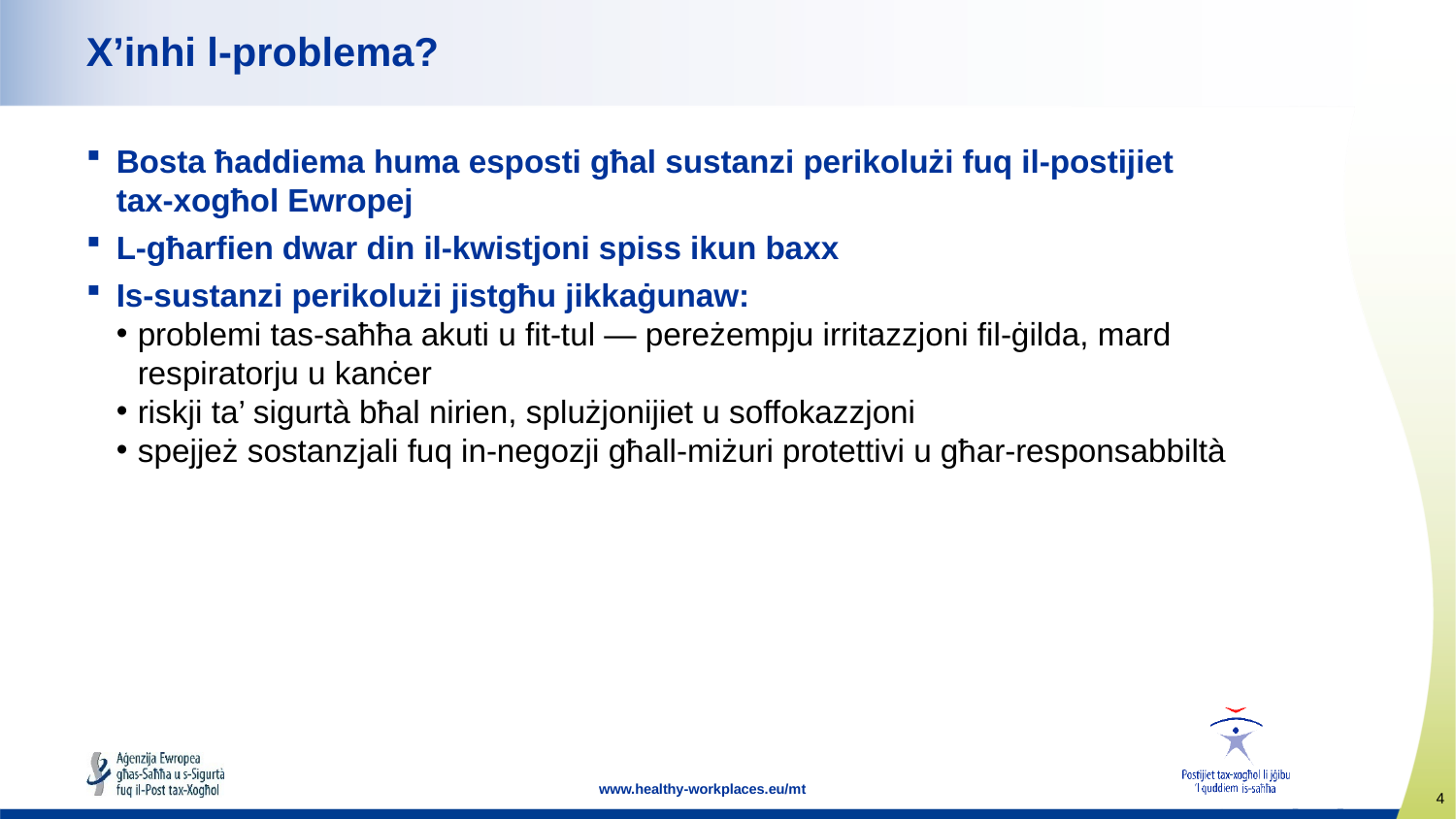

# X’inhi l-problema?
Bosta ħaddiema huma esposti għal sustanzi perikolużi fuq il-postijiet tax-xogħol Ewropej
L-għarfien dwar din il-kwistjoni spiss ikun baxx
Is-sustanzi perikolużi jistgħu jikkaġunaw:
problemi tas-saħħa akuti u fit-tul — pereżempju irritazzjoni fil-ġilda, mard respiratorju u kanċer
riskji ta’ sigurtà bħal nirien, splużjonijiet u soffokazzjoni
spejjeż sostanzjali fuq in-negozji għall-miżuri protettivi u għar-responsabbiltà